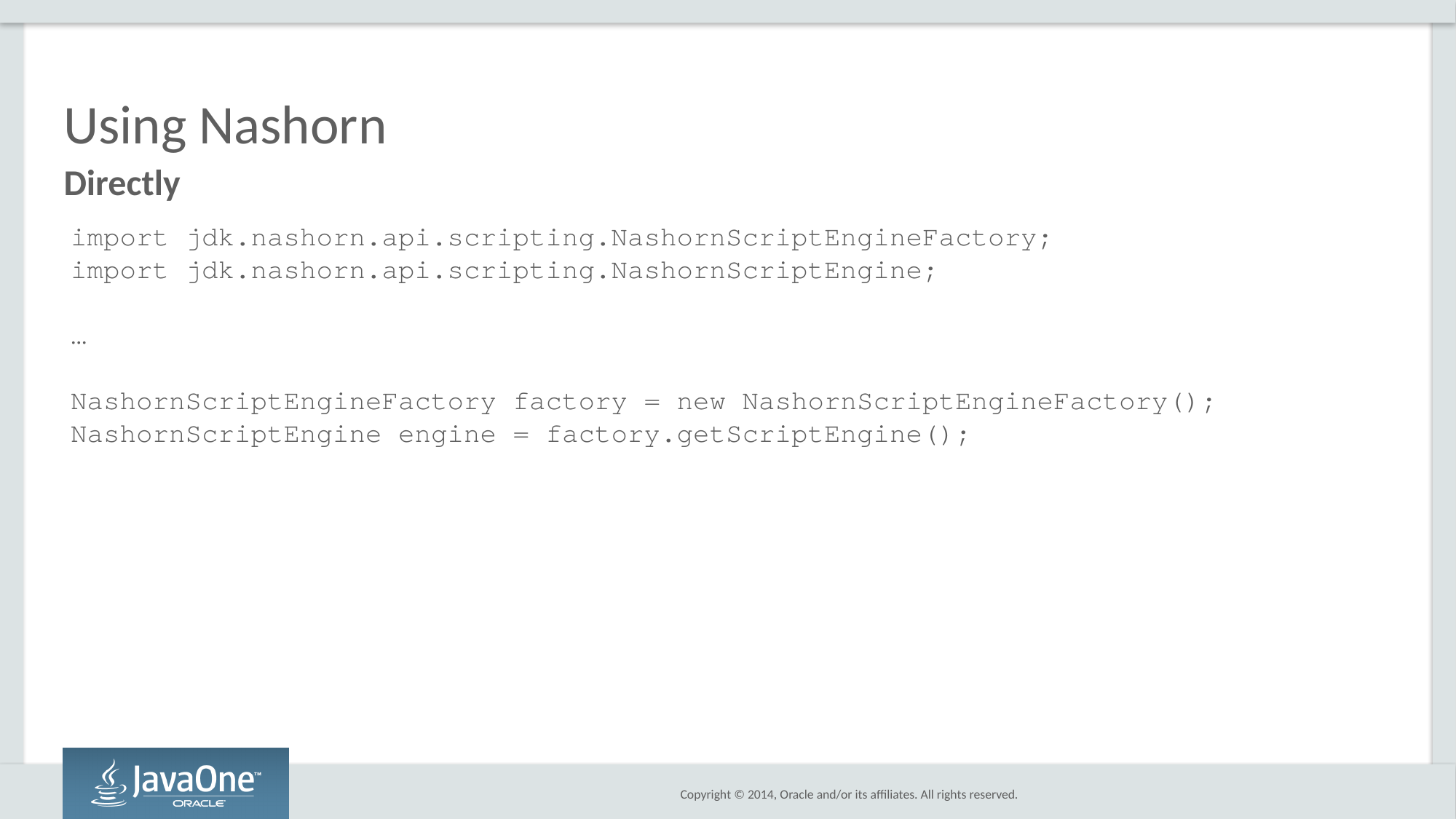

# Using Nashorn
Directly

import jdk.nashorn.api.scripting.NashornScriptEngineFactory;
import jdk.nashorn.api.scripting.NashornScriptEngine;

…

NashornScriptEngineFactory factory = new NashornScriptEngineFactory();
NashornScriptEngine engine = factory.getScriptEngine();